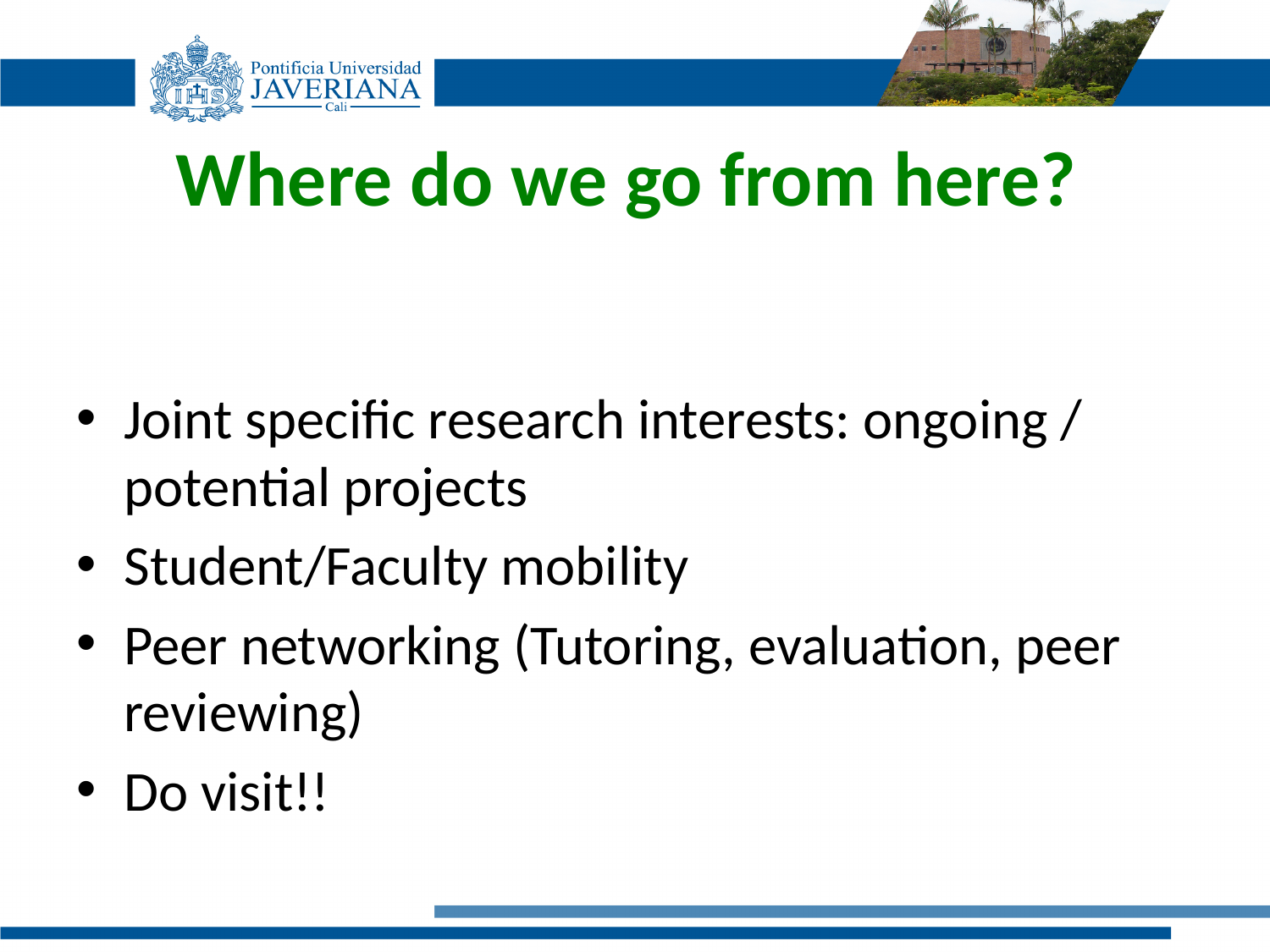

# Where do we go from here?
Joint specific research interests: ongoing / potential projects
Student/Faculty mobility
Peer networking (Tutoring, evaluation, peer reviewing)
Do visit!!